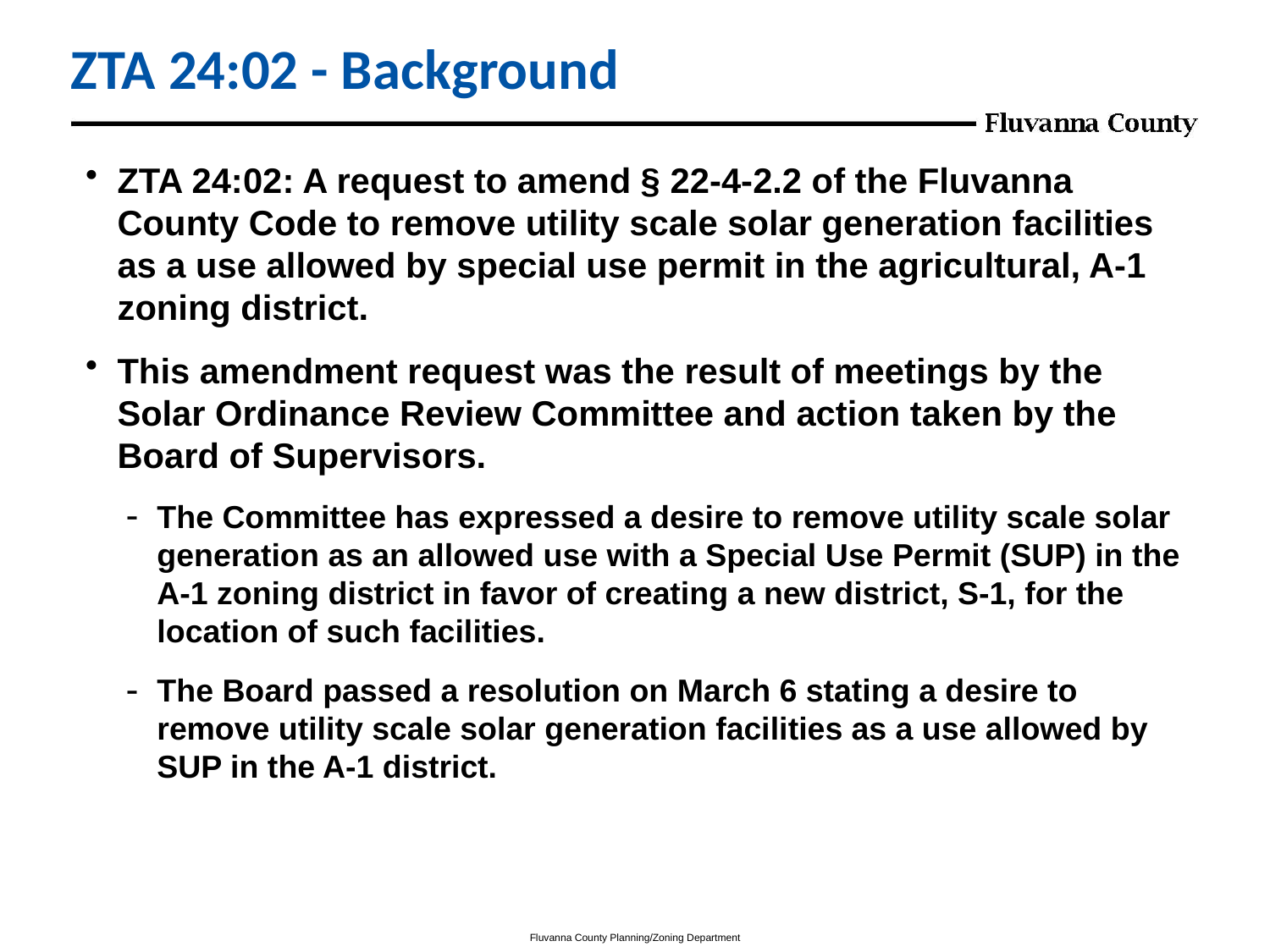

# ZTA 24:02 - Background
ZTA 24:02: A request to amend § 22-4-2.2 of the Fluvanna County Code to remove utility scale solar generation facilities as a use allowed by special use permit in the agricultural, A-1 zoning district.
This amendment request was the result of meetings by the Solar Ordinance Review Committee and action taken by the Board of Supervisors.
The Committee has expressed a desire to remove utility scale solar generation as an allowed use with a Special Use Permit (SUP) in the A-1 zoning district in favor of creating a new district, S-1, for the location of such facilities.
The Board passed a resolution on March 6 stating a desire to remove utility scale solar generation facilities as a use allowed by SUP in the A-1 district.